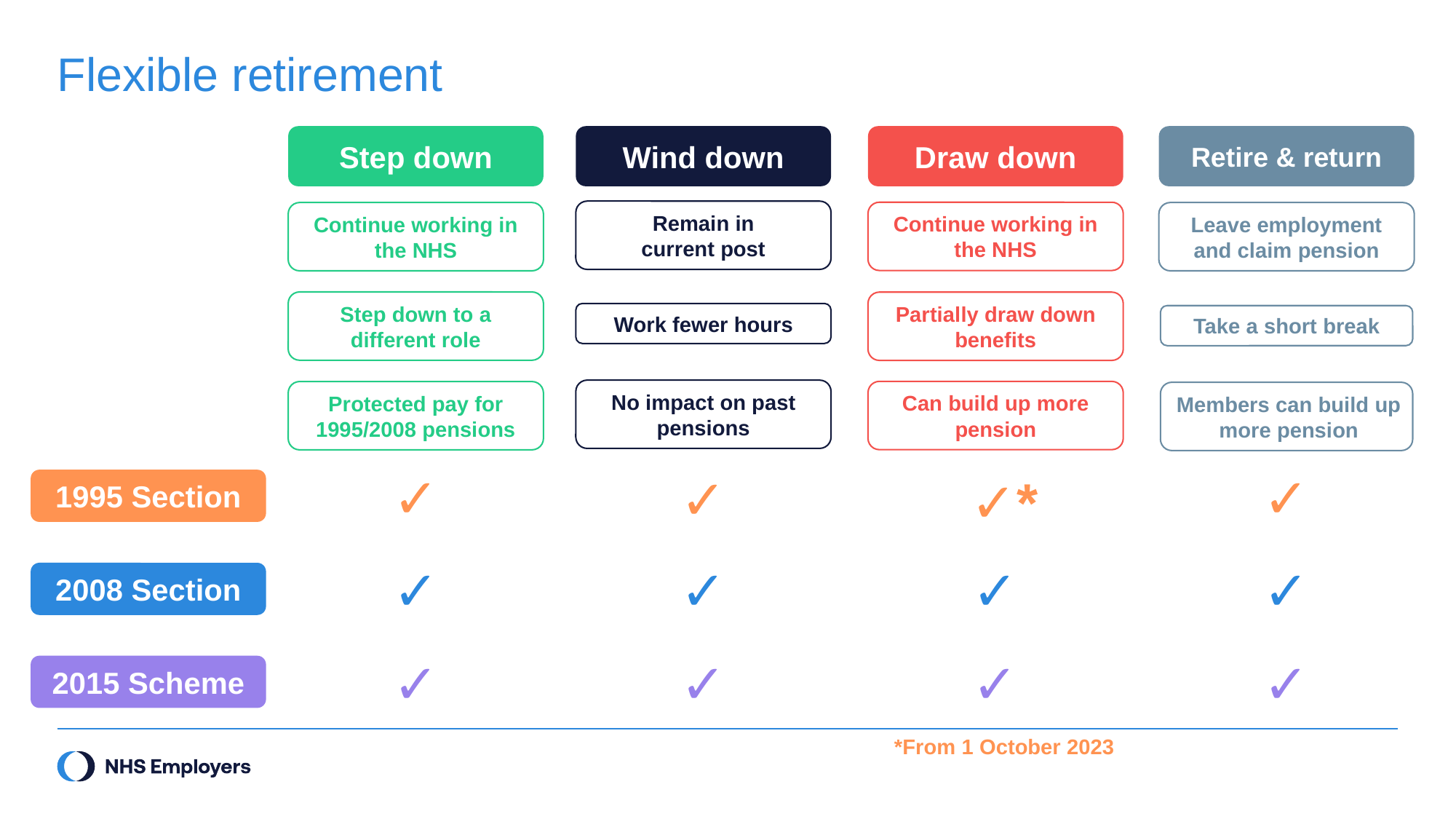

# Flexible retirement
Step down
Wind down
Draw down
Retire & return
Remain in
current post
Continue working in the NHS
Continue working in the NHS
Leave employment and claim pension
Step down to a different role
Partially draw down benefits
Work fewer hours
Take a short break
No impact on past pensions
Can build up more pension
Protected pay for 1995/2008 pensions
Members can build up more pension
✓
✓
✓
✓*
1995 Section
✓
✓
✓
✓
2008 Section
✓
✓
✓
✓
2015 Scheme
*From 1 October 2023